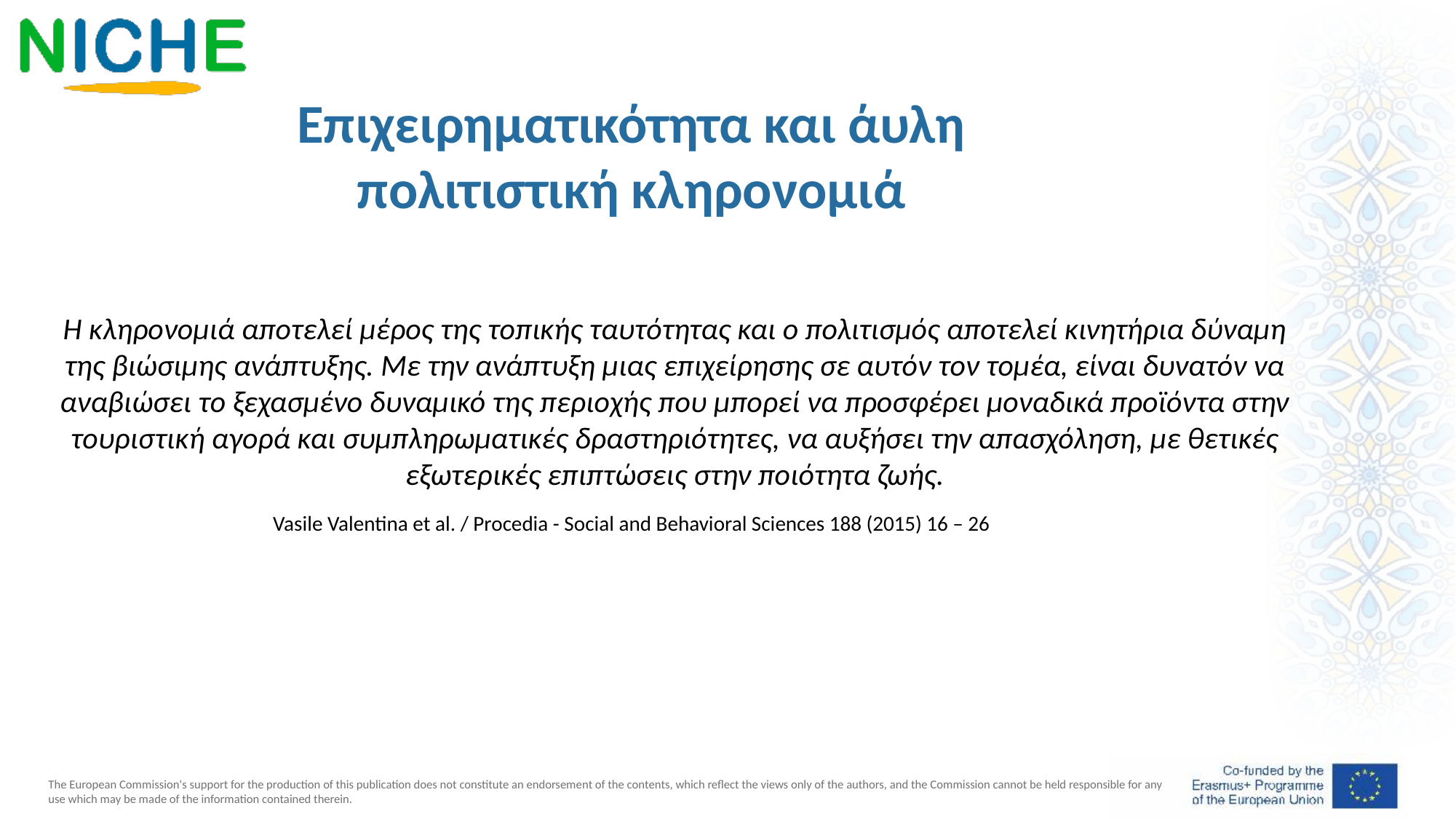

Επιχειρηματικότητα και άυλη πολιτιστική κληρονομιά
Η κληρονομιά αποτελεί μέρος της τοπικής ταυτότητας και ο πολιτισμός αποτελεί κινητήρια δύναμη της βιώσιμης ανάπτυξης. Με την ανάπτυξη μιας επιχείρησης σε αυτόν τον τομέα, είναι δυνατόν να αναβιώσει το ξεχασμένο δυναμικό της περιοχής που μπορεί να προσφέρει μοναδικά προϊόντα στην τουριστική αγορά και συμπληρωματικές δραστηριότητες, να αυξήσει την απασχόληση, με θετικές εξωτερικές επιπτώσεις στην ποιότητα ζωής.
Vasile Valentina et al. / Procedia - Social and Behavioral Sciences 188 (2015) 16 – 26